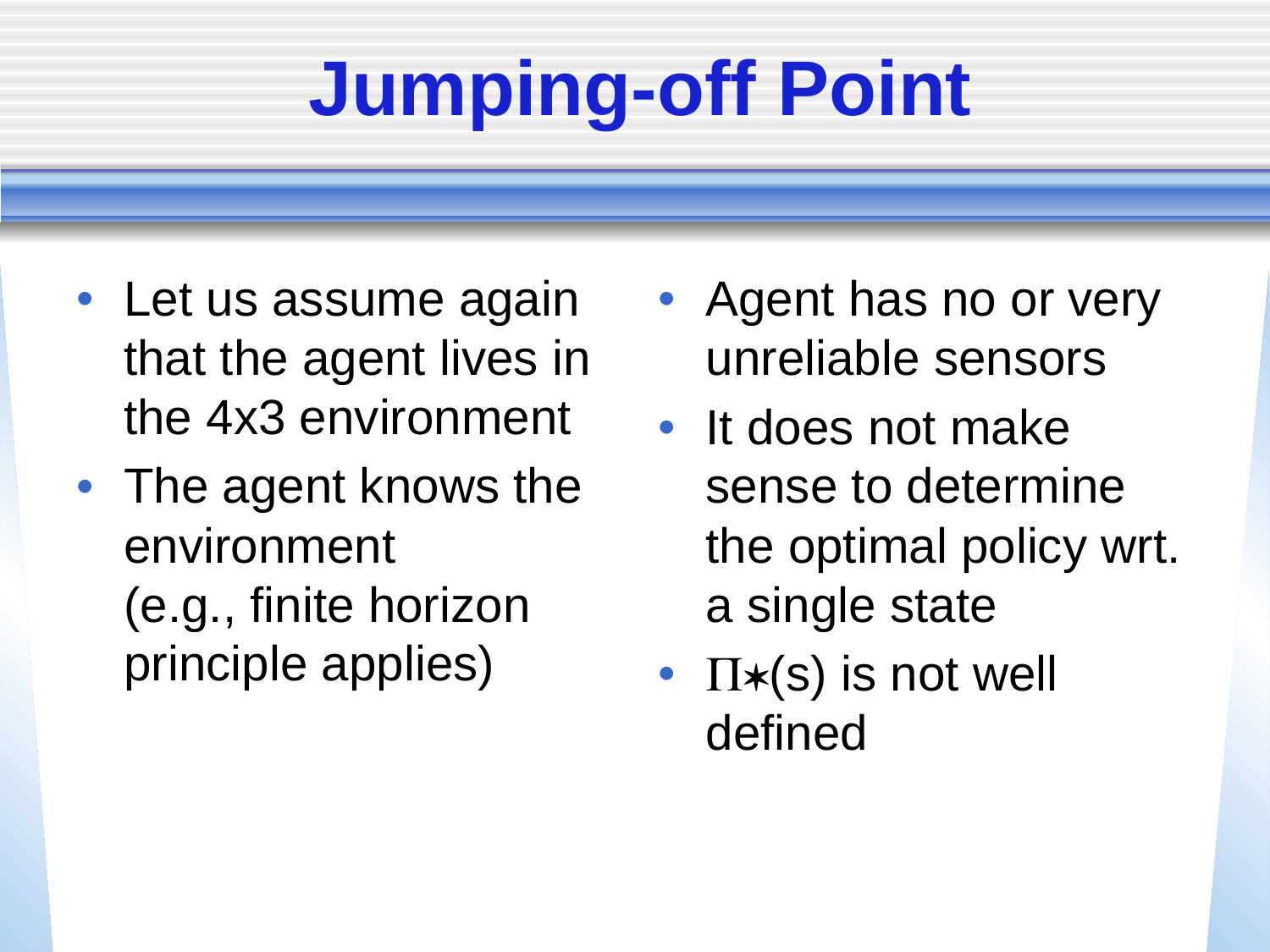

# Jumping-off Point
Let us assume again that the agent lives in the 4x3 environment
The agent knows the environment
(e.g., finite horizon principle applies)
Agent has no or very unreliable sensors
It does not make sense to determine the optimal policy wrt. a single state
Π∗(s) is not well defined